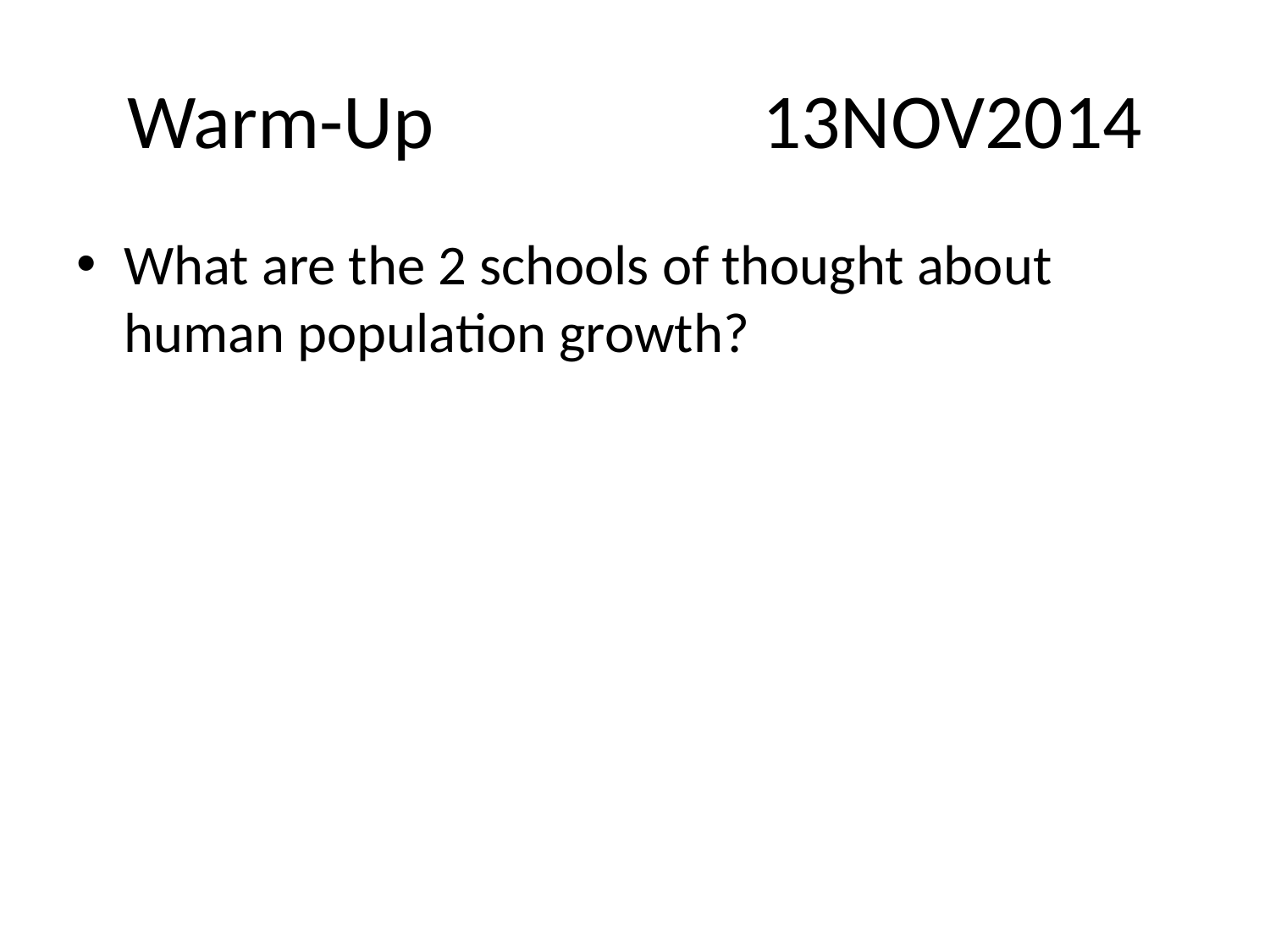

# Warm-Up			13NOV2014
What are the 2 schools of thought about human population growth?